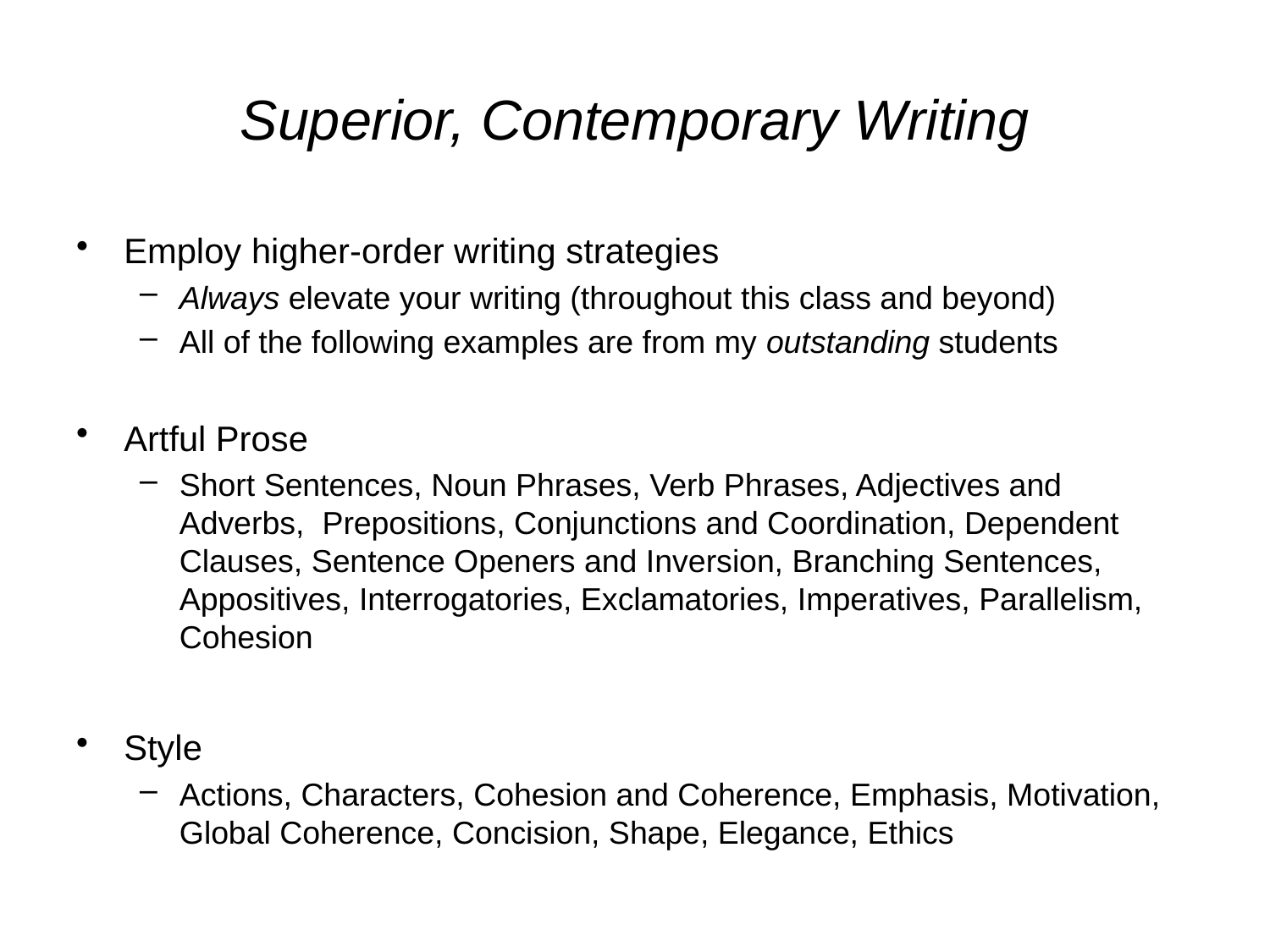

# Superior, Contemporary Writing
Employ higher-order writing strategies
Always elevate your writing (throughout this class and beyond)
All of the following examples are from my outstanding students

Artful Prose
Short Sentences, Noun Phrases, Verb Phrases, Adjectives and Adverbs,  Prepositions, Conjunctions and Coordination, Dependent Clauses, Sentence Openers and Inversion, Branching Sentences, Appositives, Interrogatories, Exclamatories, Imperatives, Parallelism, Cohesion

Style
Actions, Characters, Cohesion and Coherence, Emphasis, Motivation, Global Coherence, Concision, Shape, Elegance, Ethics